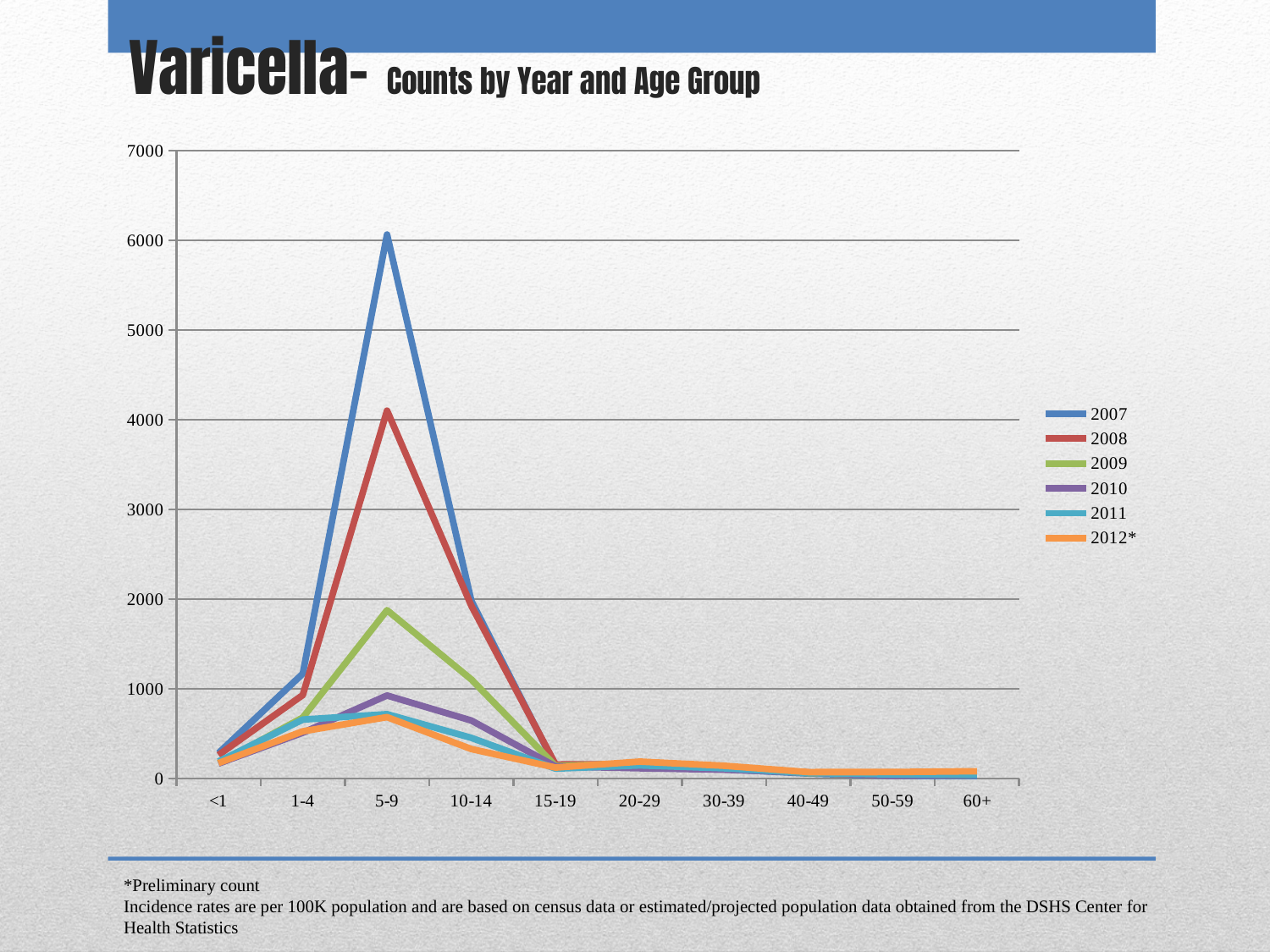

# Varicella- Counts by Year and Age Group

### Chart

| Category | 2007 | 2008 | 2009 | 2010 | 2011 | 2012* |
|---|---|---|---|---|---|---|
| <1 | 285.0 | 263.0 | 172.0 | 168.0 | 191.0 | 174.0 |
| 1-4 | 1170.0 | 932.0 | 681.0 | 512.0 | 659.0 | 528.0 |
| 5-9 | 6066.0 | 4103.0 | 1878.0 | 927.0 | 719.0 | 686.0 |
| 10-14 | 1982.0 | 1927.0 | 1106.0 | 648.0 | 455.0 | 330.0 |
| 15-19 | 142.0 | 158.0 | 142.0 | 137.0 | 112.0 | 124.0 |
| 20-29 | 158.0 | 162.0 | 169.0 | 116.0 | 148.0 | 190.0 |
| 30-39 | 106.0 | 118.0 | 133.0 | 100.0 | 116.0 | 144.0 |
| 40-49 | 57.0 | 70.0 | 61.0 | 66.0 | 64.0 | 73.0 |
| 50-59 | 30.0 | 35.0 | 41.0 | 33.0 | 47.0 | 74.0 |
| 60+ | 29.0 | 47.0 | 48.0 | 48.0 | 47.0 | 83.0 |
*Preliminary count
Incidence rates are per 100K population and are based on census data or estimated/projected population data obtained from the DSHS Center for
Health Statistics